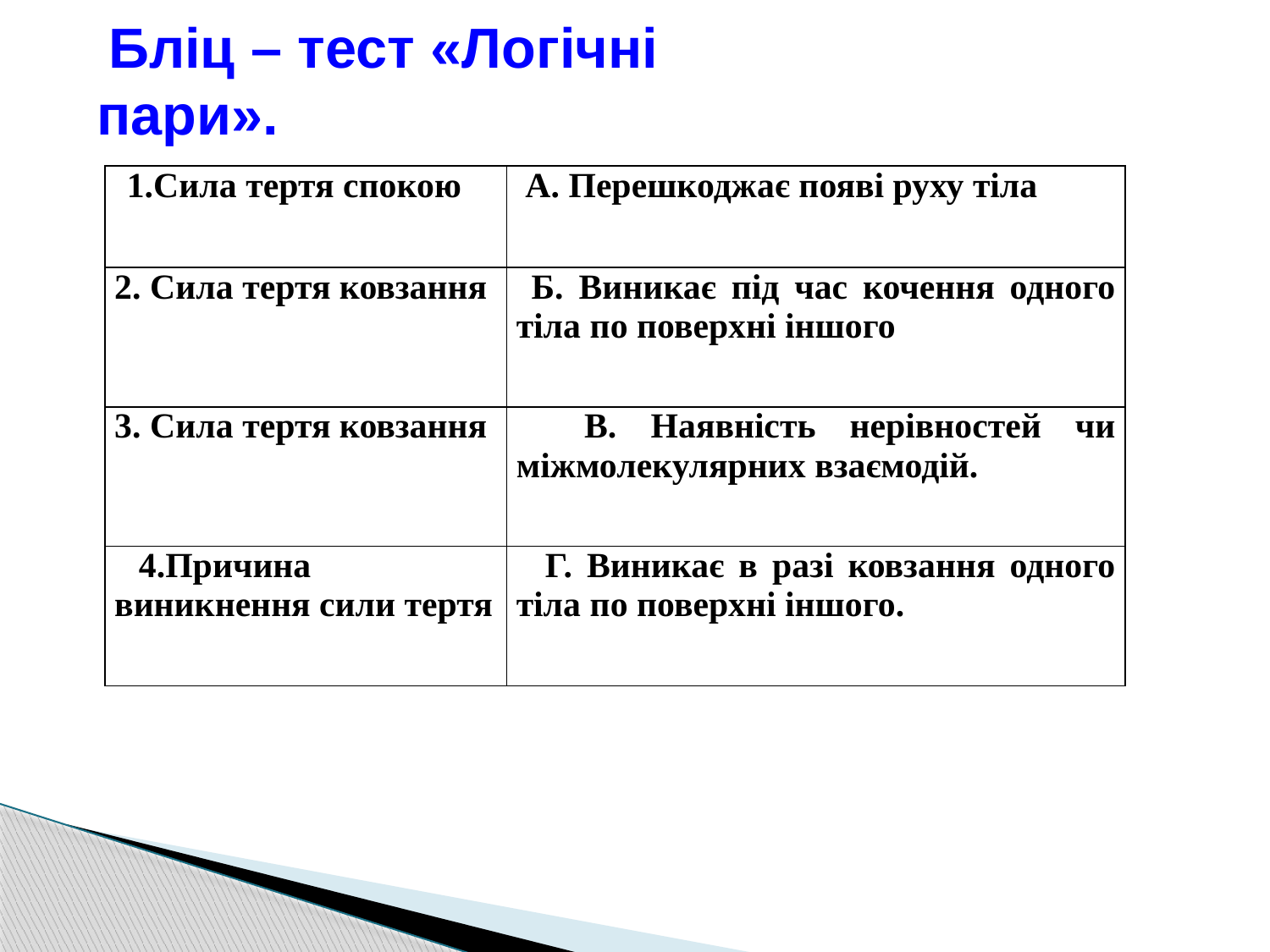

Бліц – тест «Логічні пари».

| Сила тертя спокою | А. Перешкоджає появі руху тіла |
| --- | --- |
| 2. Сила тертя ковзання | Б. Виникає під час кочення одного тіла по поверхні іншого |
| 3. Сила тертя ковзання | В. Наявність нерівностей чи міжмолекулярних взаємодій. |
| Причина виникнення сили тертя | Г. Виникає в разі ковзання одного тіла по поверхні іншого. |